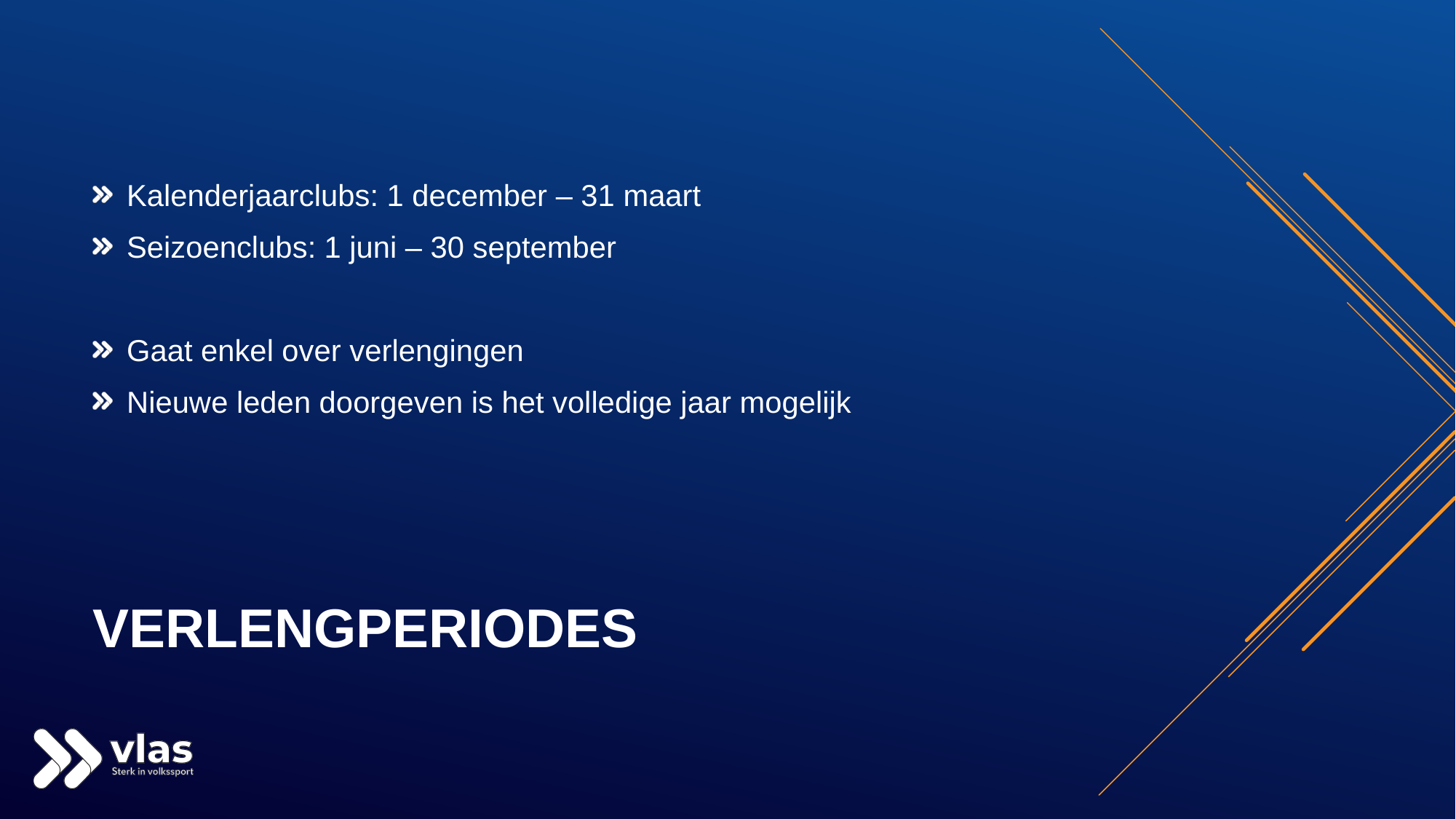

Kalenderjaarclubs: 1 december – 31 maart
Seizoenclubs: 1 juni – 30 september

Gaat enkel over verlengingen
Nieuwe leden doorgeven is het volledige jaar mogelijk
# Verlengperiodes